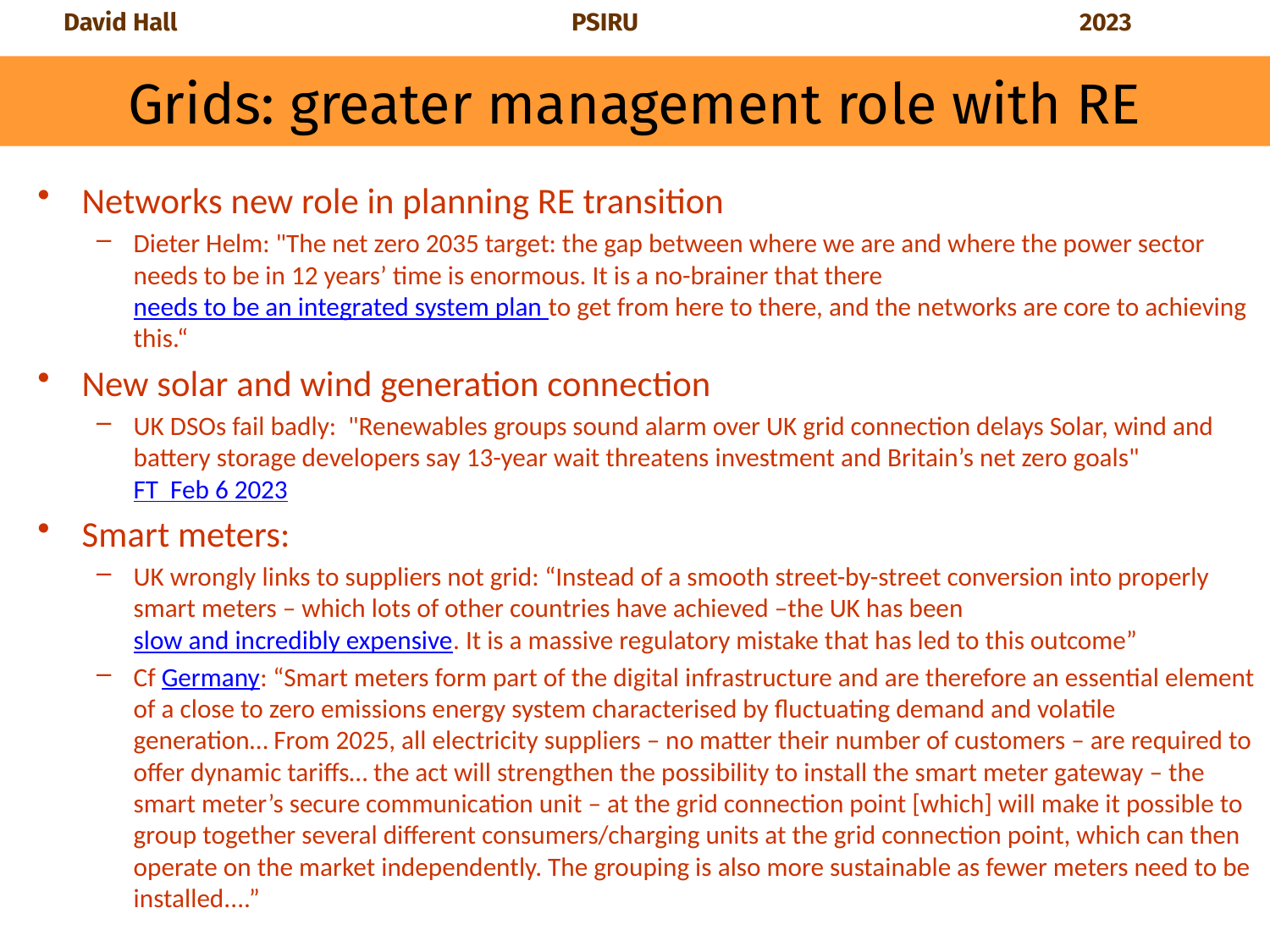

# Grids: greater management role with RE
Networks new role in planning RE transition
Dieter Helm: "The net zero 2035 target: the gap between where we are and where the power sector needs to be in 12 years’ time is enormous. It is a no-brainer that there needs to be an integrated system plan to get from here to there, and the networks are core to achieving this.“
New solar and wind generation connection
UK DSOs fail badly:  "Renewables groups sound alarm over UK grid connection delays Solar, wind and battery storage developers say 13-year wait threatens investment and Britain’s net zero goals" FT  Feb 6 2023
Smart meters:
UK wrongly links to suppliers not grid: “Instead of a smooth street-by-street conversion into properly smart meters – which lots of other countries have achieved –the UK has been slow and incredibly expensive. It is a massive regulatory mistake that has led to this outcome”
Cf Germany: “Smart meters form part of the digital infrastructure and are therefore an essential element of a close to zero emissions energy system characterised by fluctuating demand and volatile generation… From 2025, all electricity suppliers – no matter their number of customers – are required to offer dynamic tariffs… the act will strengthen the possibility to install the smart meter gateway – the smart meter’s secure communication unit – at the grid connection point [which] will make it possible to group together several different consumers/charging units at the grid connection point, which can then operate on the market independently. The grouping is also more sustainable as fewer meters need to be installed....”